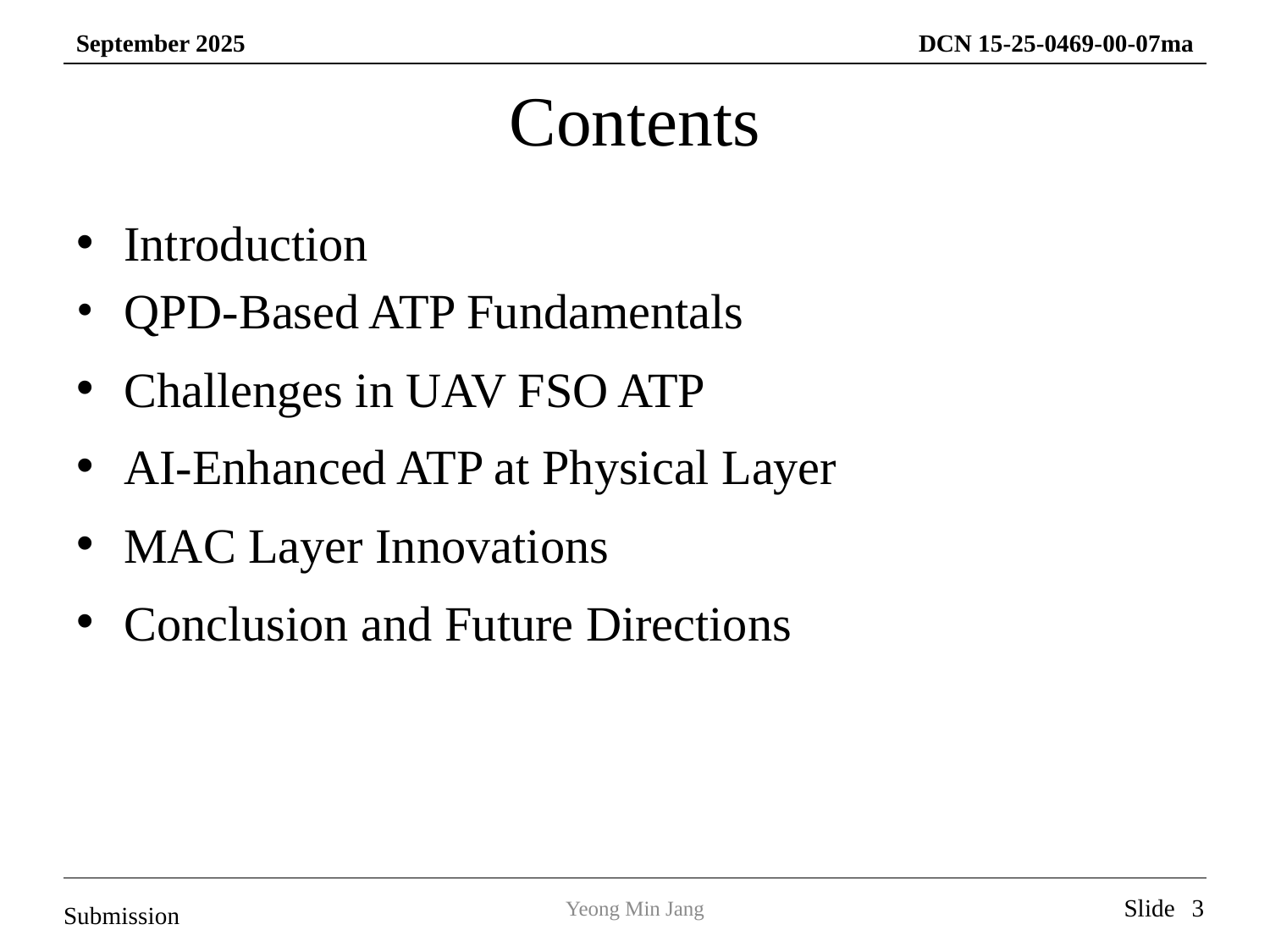

# Contents
Introduction
QPD-Based ATP Fundamentals
Challenges in UAV FSO ATP
AI-Enhanced ATP at Physical Layer
MAC Layer Innovations
Conclusion and Future Directions